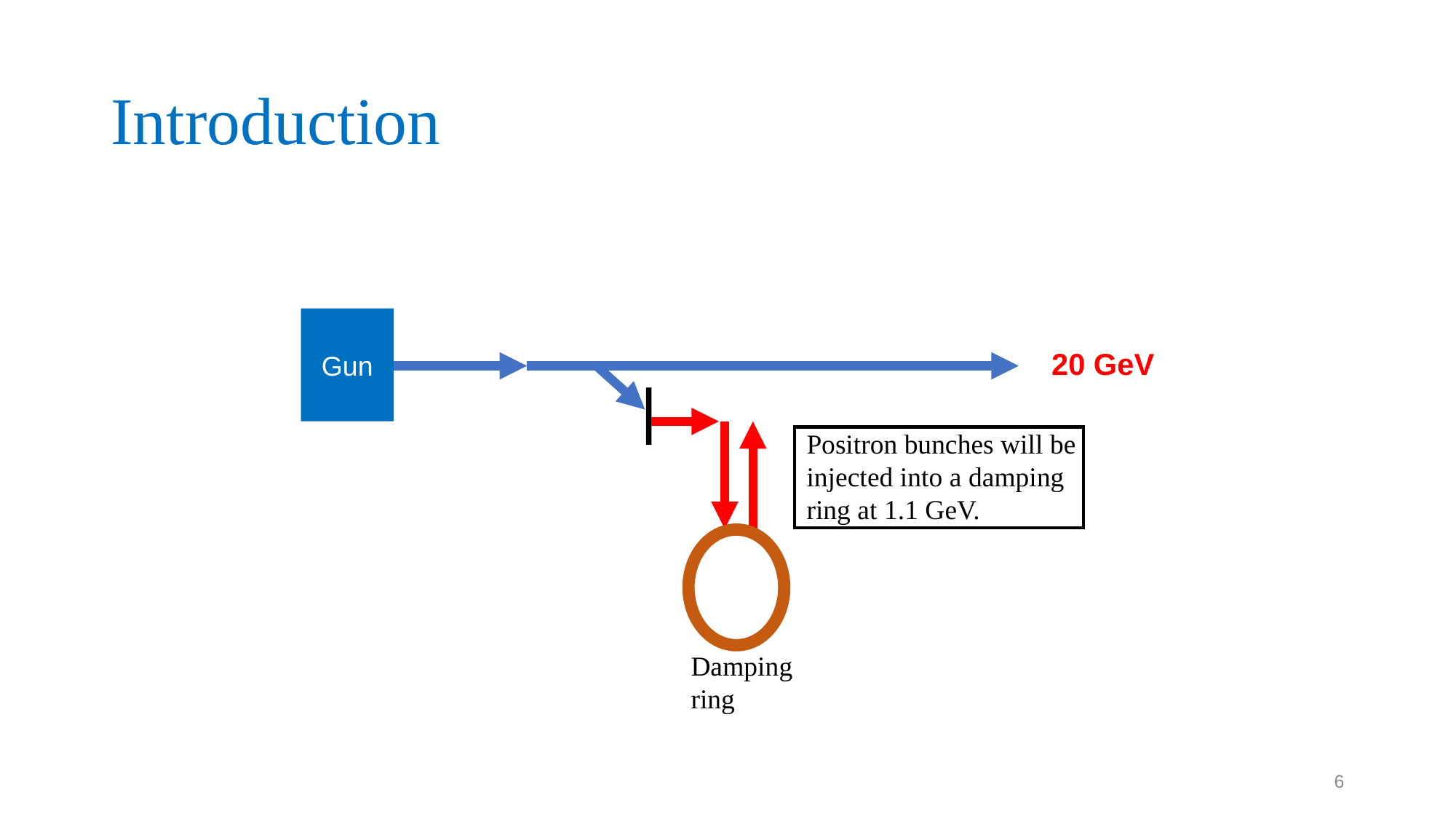

# Introduction
Gun
20 GeV

Positron bunches will be injected into a damping ring at 1.1 GeV.

Damping ring
6